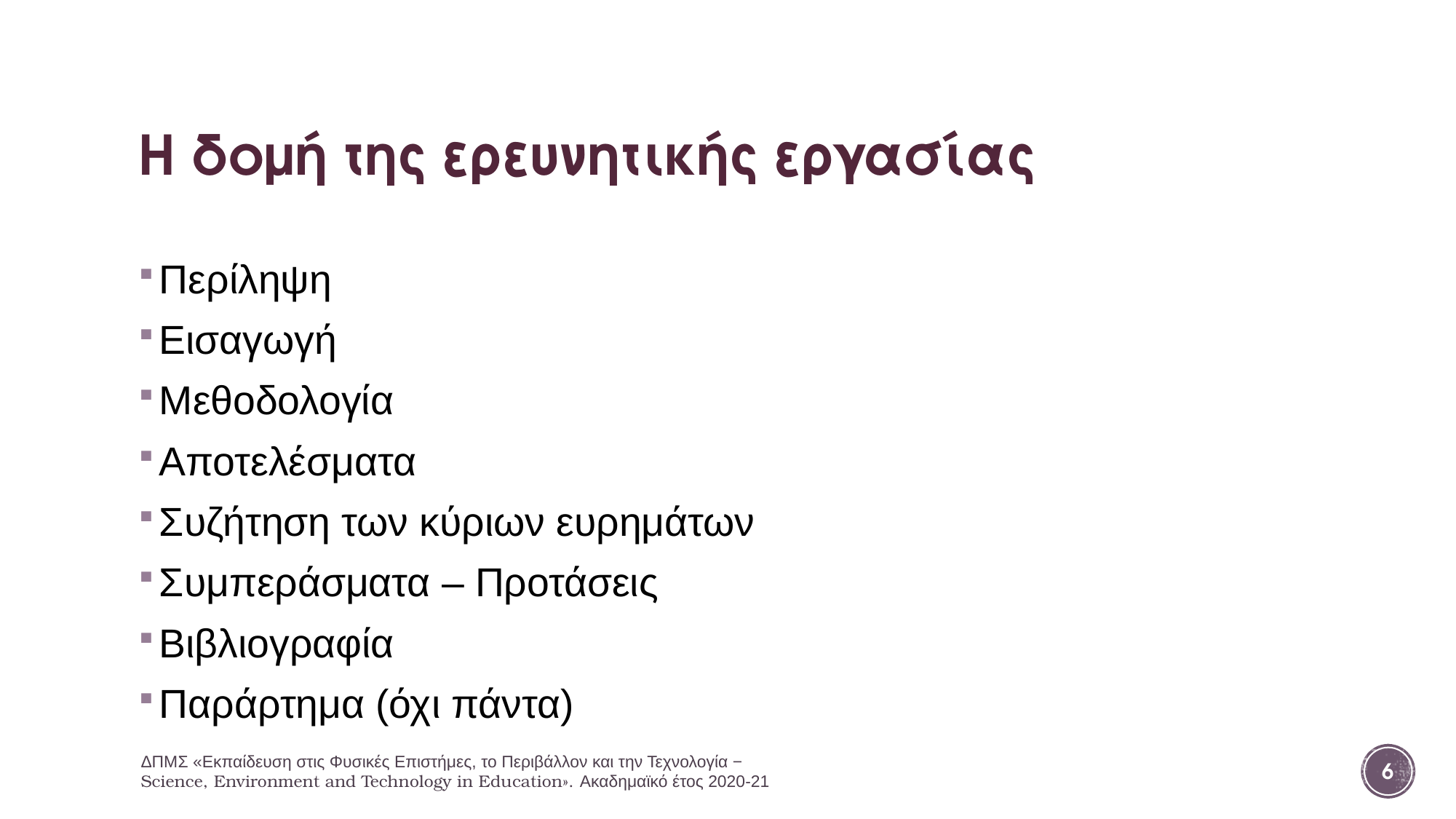

# Η δομή της ερευνητικής εργασίας
Περίληψη
Εισαγωγή
Μεθοδολογία
Αποτελέσματα
Συζήτηση των κύριων ευρημάτων
Συμπεράσματα – Προτάσεις
Βιβλιογραφία
Παράρτημα (όχι πάντα)
ΔΠΜΣ «Εκπαίδευση στις Φυσικές Επιστήμες, το Περιβάλλον και την Τεχνολογία − Science, Environment and Technology in Education». Ακαδημαϊκό έτος 2020-21
6